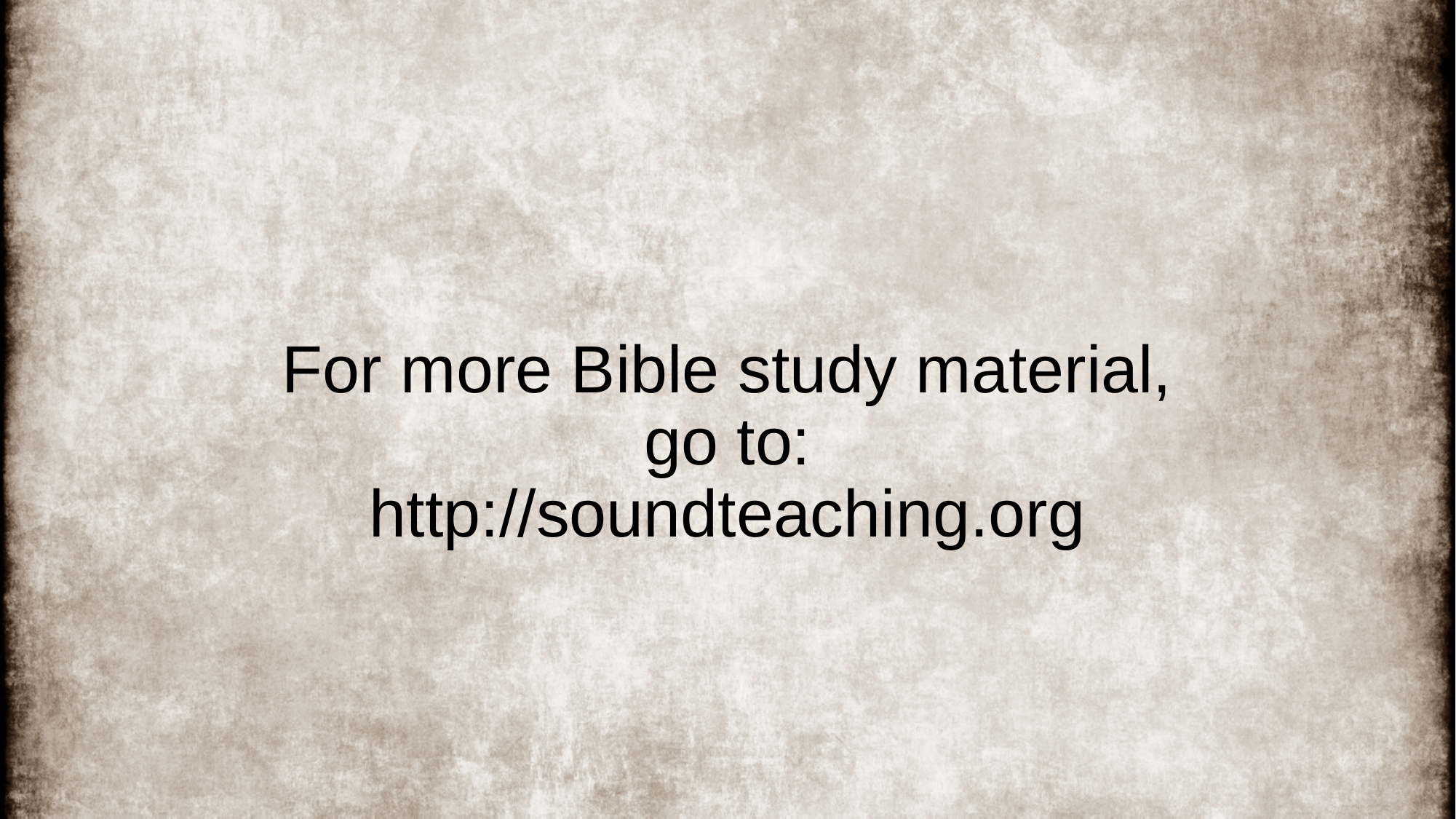

# For more Bible study material, go to: http://soundteaching.org